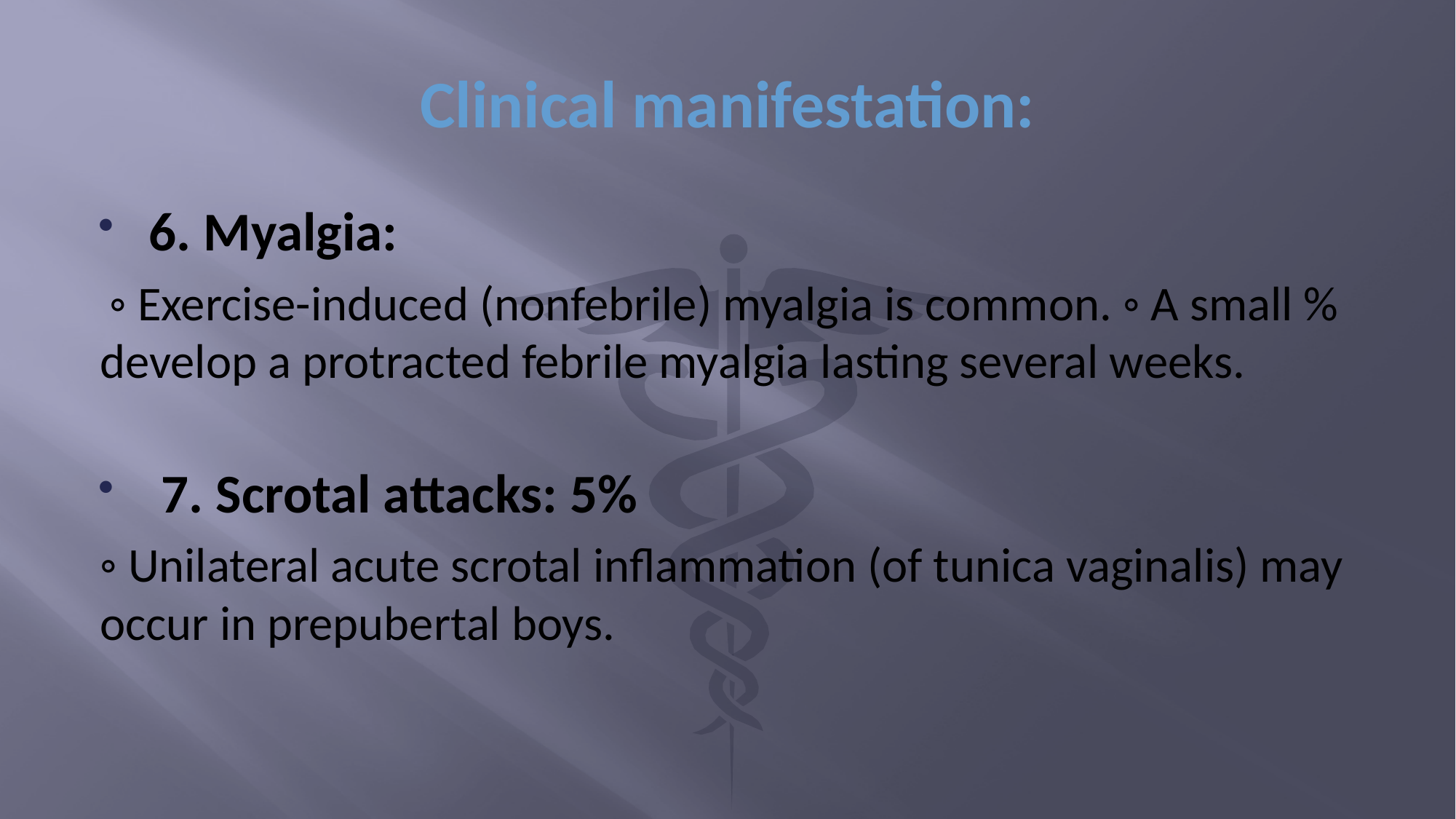

# Clinical manifestation:
6. Myalgia:
 ◦ Exercise-induced (nonfebrile) myalgia is common. ◦ A small % develop a protracted febrile myalgia lasting several weeks.

 7. Scrotal attacks: 5%
◦ Unilateral acute scrotal inflammation (of tunica vaginalis) may occur in prepubertal boys.